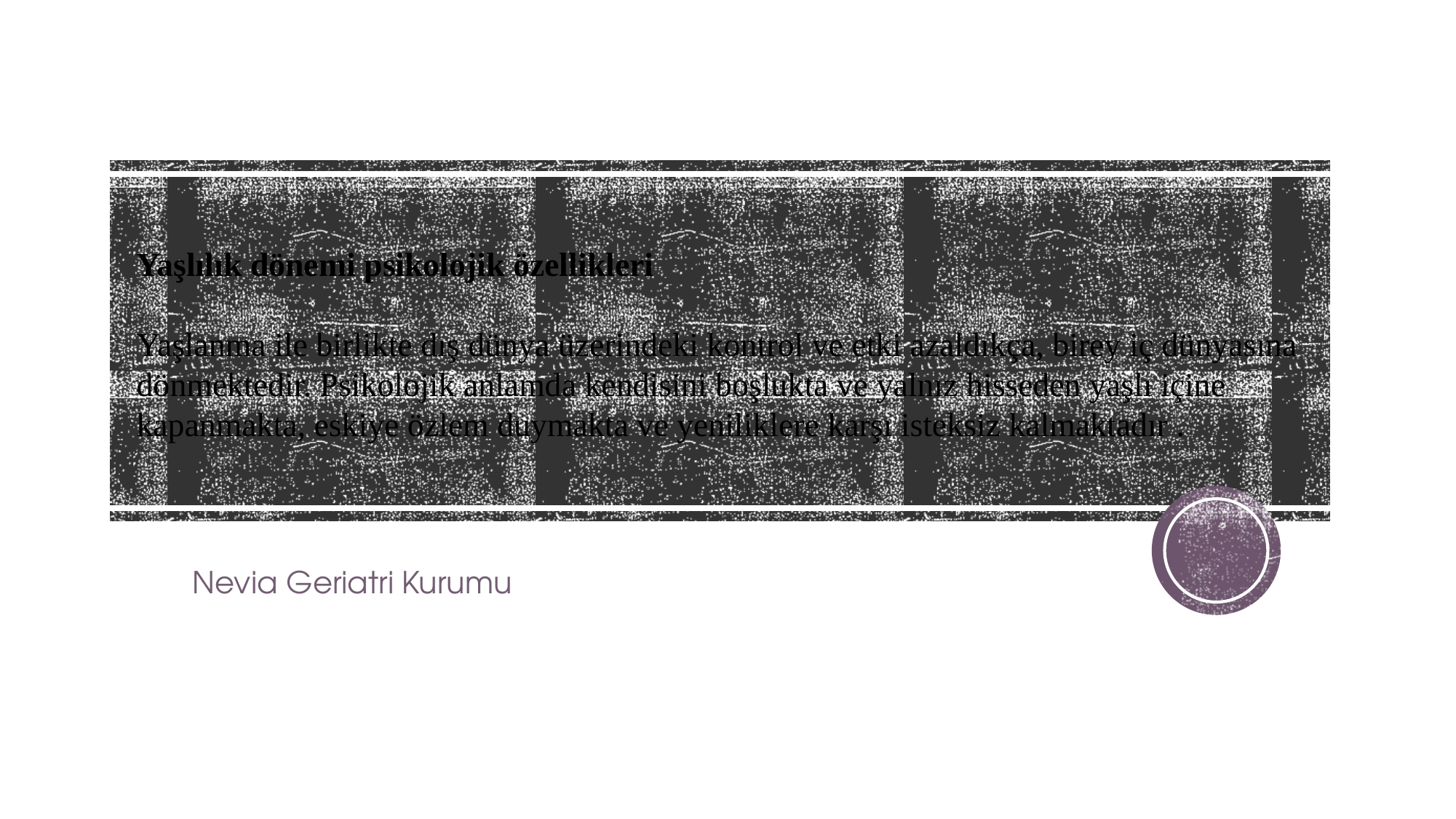

# Yaşlılık dönemi psikolojik özellikleri Yaşlanma ile birlikte dış dünya üzerindeki kontrol ve etki azaldıkça, birey iç dünyasına dönmektedir. Psikolojik anlamda kendisini boşlukta ve yalnız hisseden yaşlı içine kapanmakta, eskiye özlem duymakta ve yeniliklere karşı isteksiz kalmaktadır .
Nevia Geriatri Kurumu